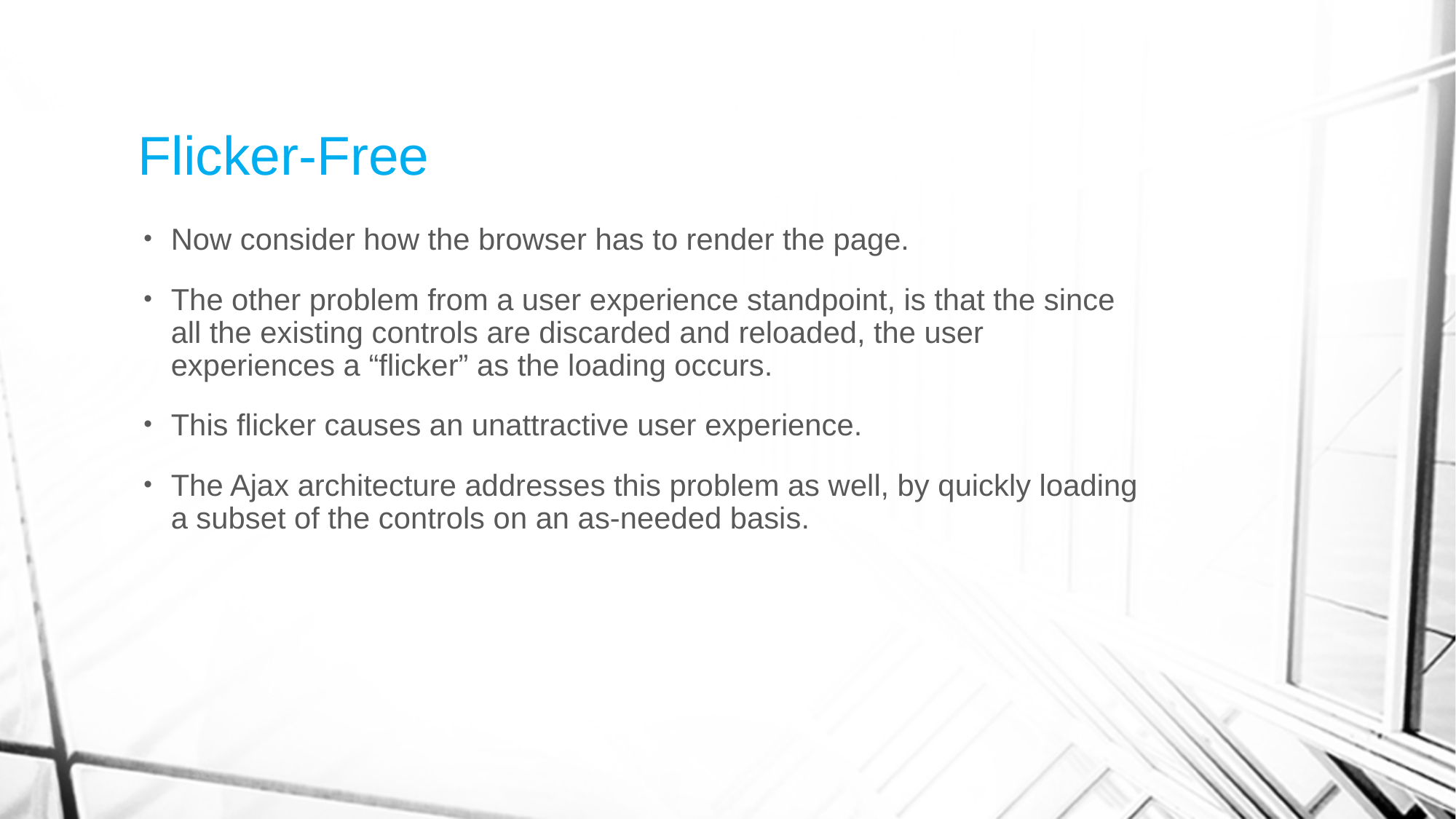

# Flicker-Free
Now consider how the browser has to render the page.
The other problem from a user experience standpoint, is that the since all the existing controls are discarded and reloaded, the user experiences a “flicker” as the loading occurs.
This flicker causes an unattractive user experience.
The Ajax architecture addresses this problem as well, by quickly loading a subset of the controls on an as-needed basis.